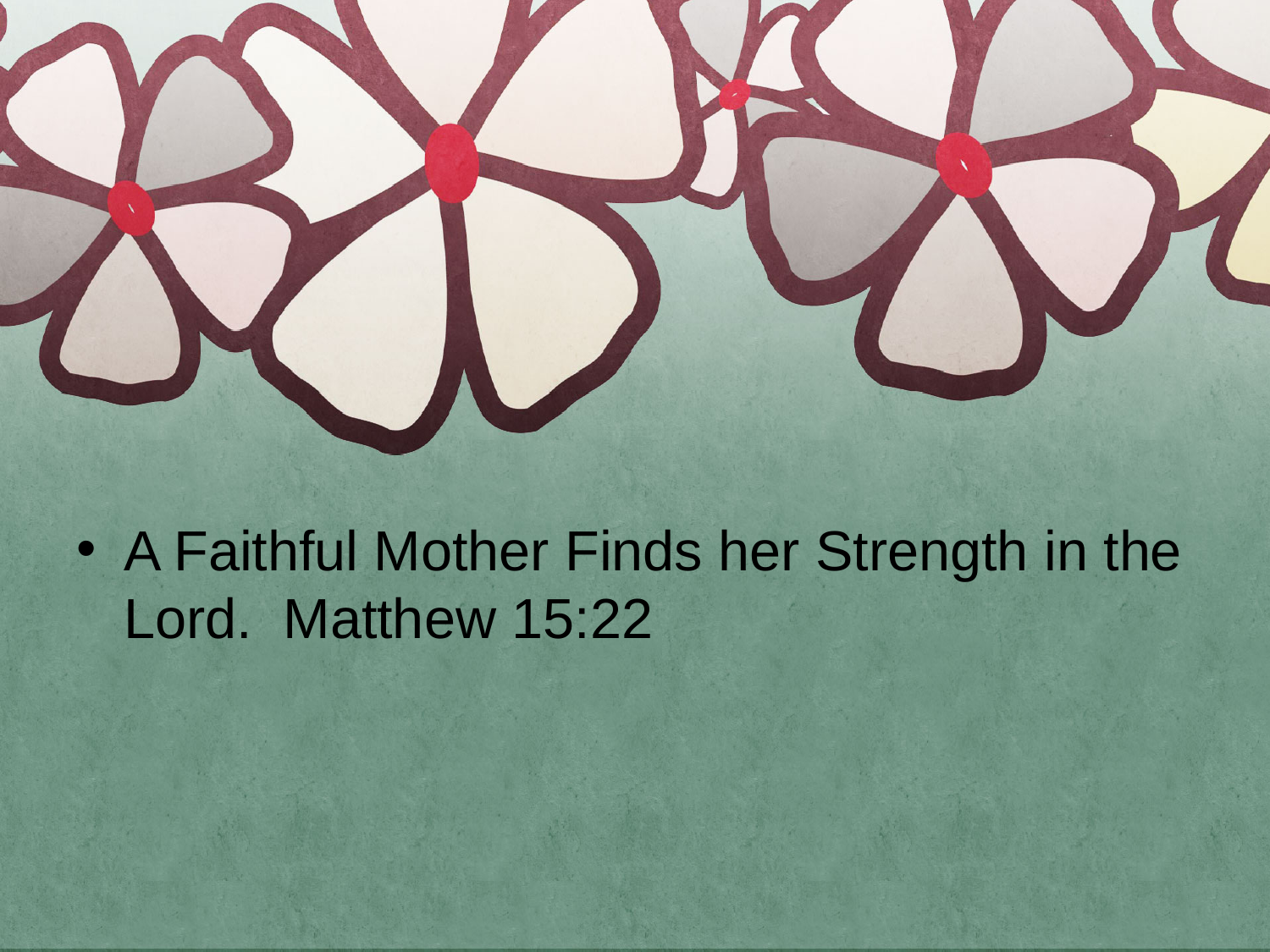

#
A Faithful Mother Finds her Strength in the Lord.  Matthew 15:22